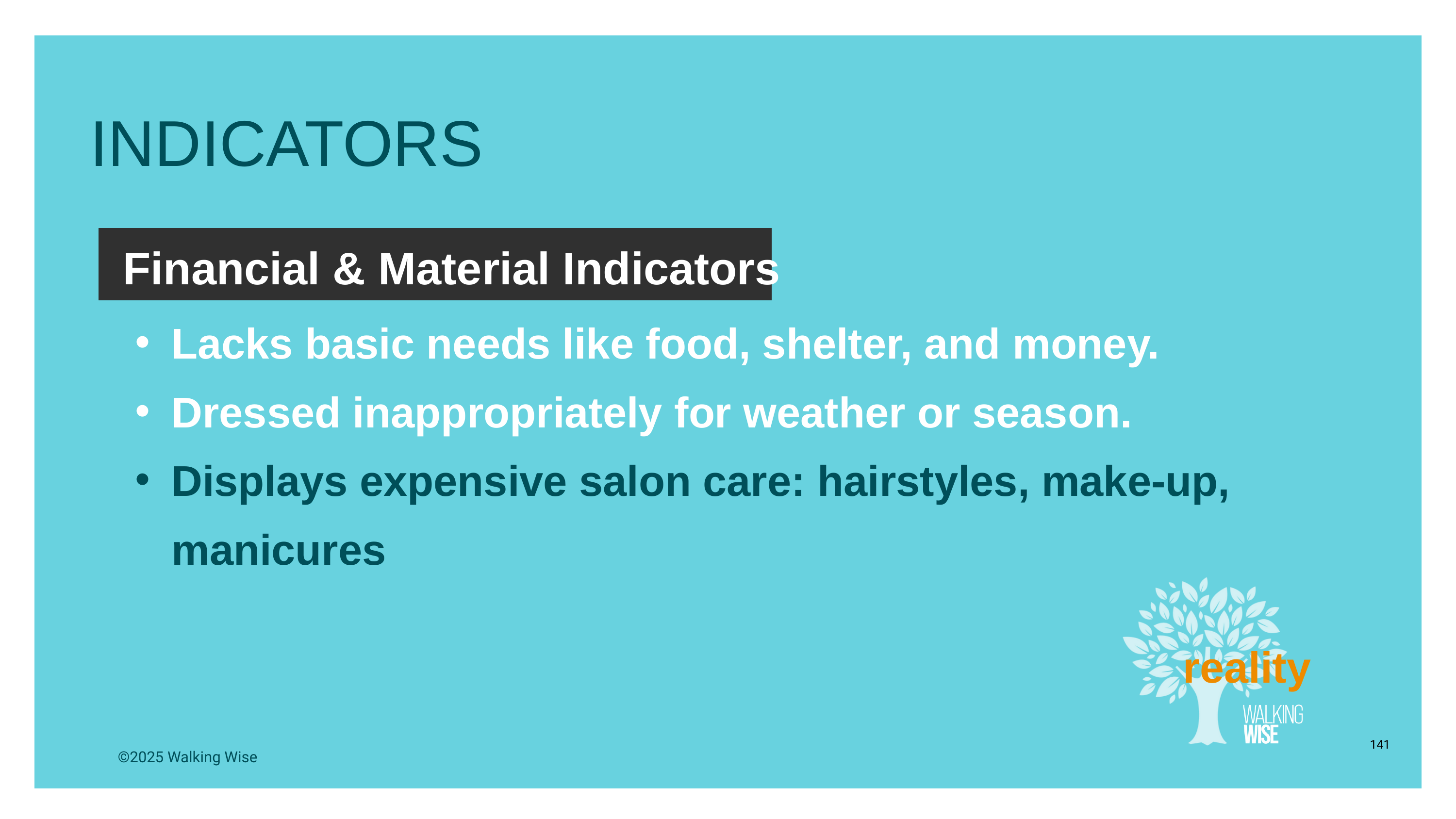

INDICATORS

Financial & Material Indicators
Lacks basic needs like food, shelter, and money.
Dressed inappropriately for weather or season.
Displays expensive salon care: hairstyles, make-up, manicures

reality

141
©2025 Walking Wise